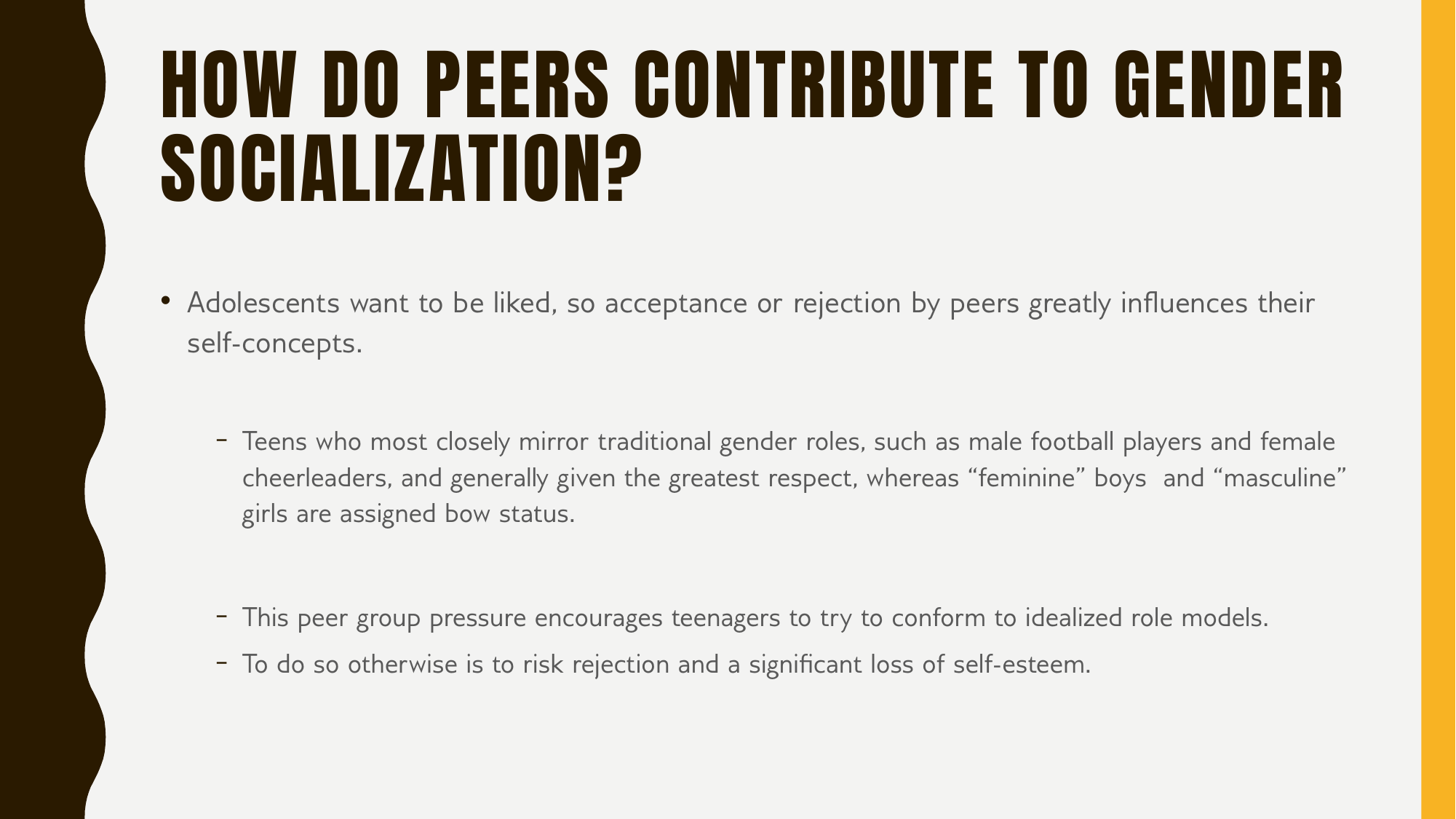

# How do peers contribute to gender socialization?
Adolescents want to be liked, so acceptance or rejection by peers greatly influences their self-concepts.

Teens who most closely mirror traditional gender roles, such as male football players and female cheerleaders, and generally given the greatest respect, whereas “feminine” boys  and “masculine” girls are assigned bow status.

This peer group pressure encourages teenagers to try to conform to idealized role models.
To do so otherwise is to risk rejection and a significant loss of self-esteem.